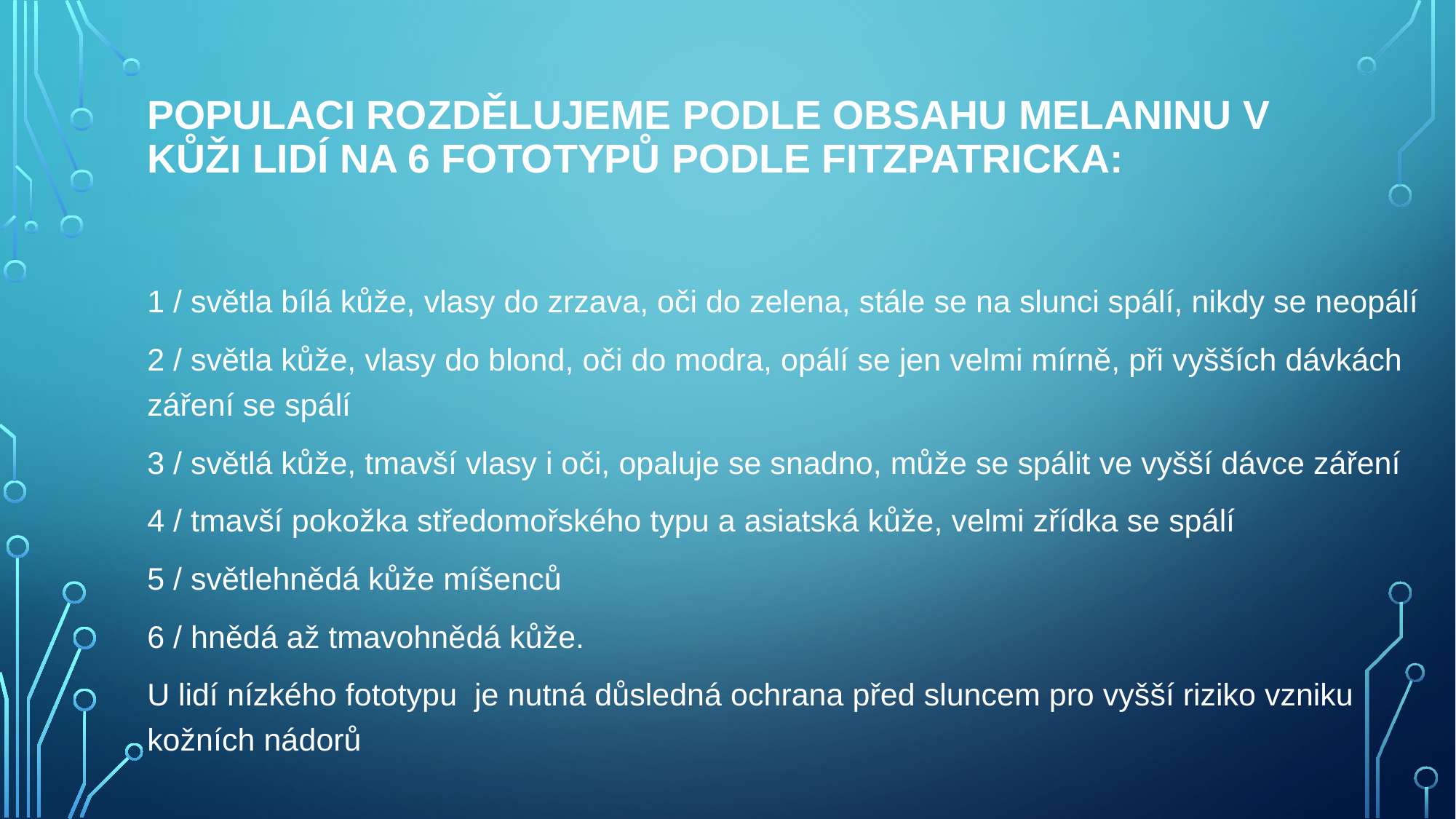

# Populaci rozdělujeme podle obsahu melaninu v kůži lidí na 6 fototypů podle Fitzpatricka:
1 / světla bílá kůže, vlasy do zrzava, oči do zelena, stále se na slunci spálí, nikdy se neopálí
2 / světla kůže, vlasy do blond, oči do modra, opálí se jen velmi mírně, při vyšších dávkách záření se spálí
3 / světlá kůže, tmavší vlasy i oči, opaluje se snadno, může se spálit ve vyšší dávce záření
4 / tmavší pokožka středomořského typu a asiatská kůže, velmi zřídka se spálí
5 / světlehnědá kůže míšenců
6 / hnědá až tmavohnědá kůže.
U lidí nízkého fototypu  je nutná důsledná ochrana před sluncem pro vyšší riziko vzniku kožních nádorů